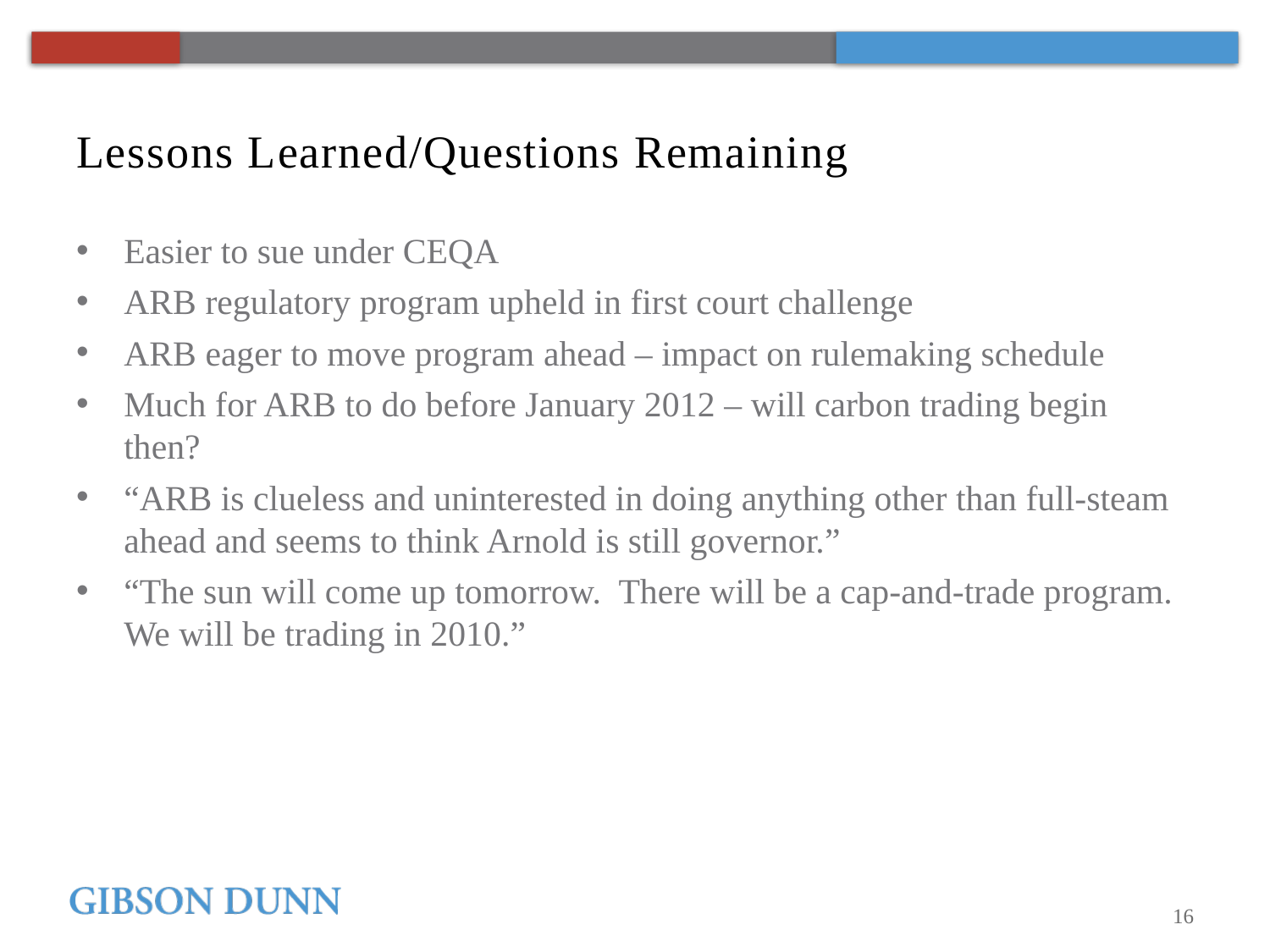

# Lessons Learned/Questions Remaining
Easier to sue under CEQA
ARB regulatory program upheld in first court challenge
ARB eager to move program ahead – impact on rulemaking schedule
Much for ARB to do before January 2012 – will carbon trading begin then?
“ARB is clueless and uninterested in doing anything other than full-steam ahead and seems to think Arnold is still governor.”
“The sun will come up tomorrow.  There will be a cap-and-trade program.  We will be trading in 2010.”
16